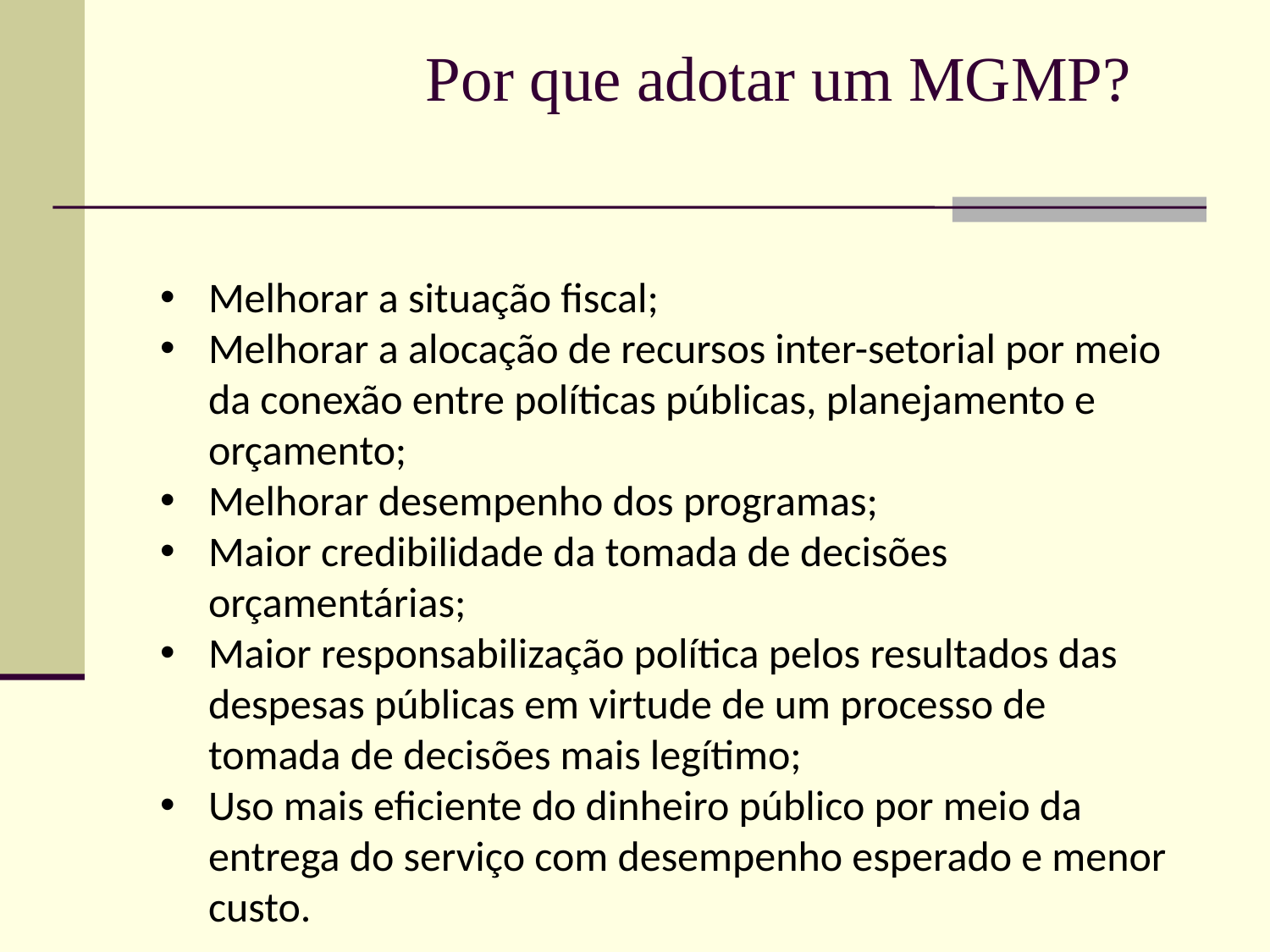

Por que adotar um MGMP?
Melhorar a situação fiscal;
Melhorar a alocação de recursos inter-setorial por meio da conexão entre políticas públicas, planejamento e orçamento;
Melhorar desempenho dos programas;
Maior credibilidade da tomada de decisões orçamentárias;
Maior responsabilização política pelos resultados das despesas públicas em virtude de um processo de tomada de decisões mais legítimo;
Uso mais eficiente do dinheiro público por meio da entrega do serviço com desempenho esperado e menor custo.